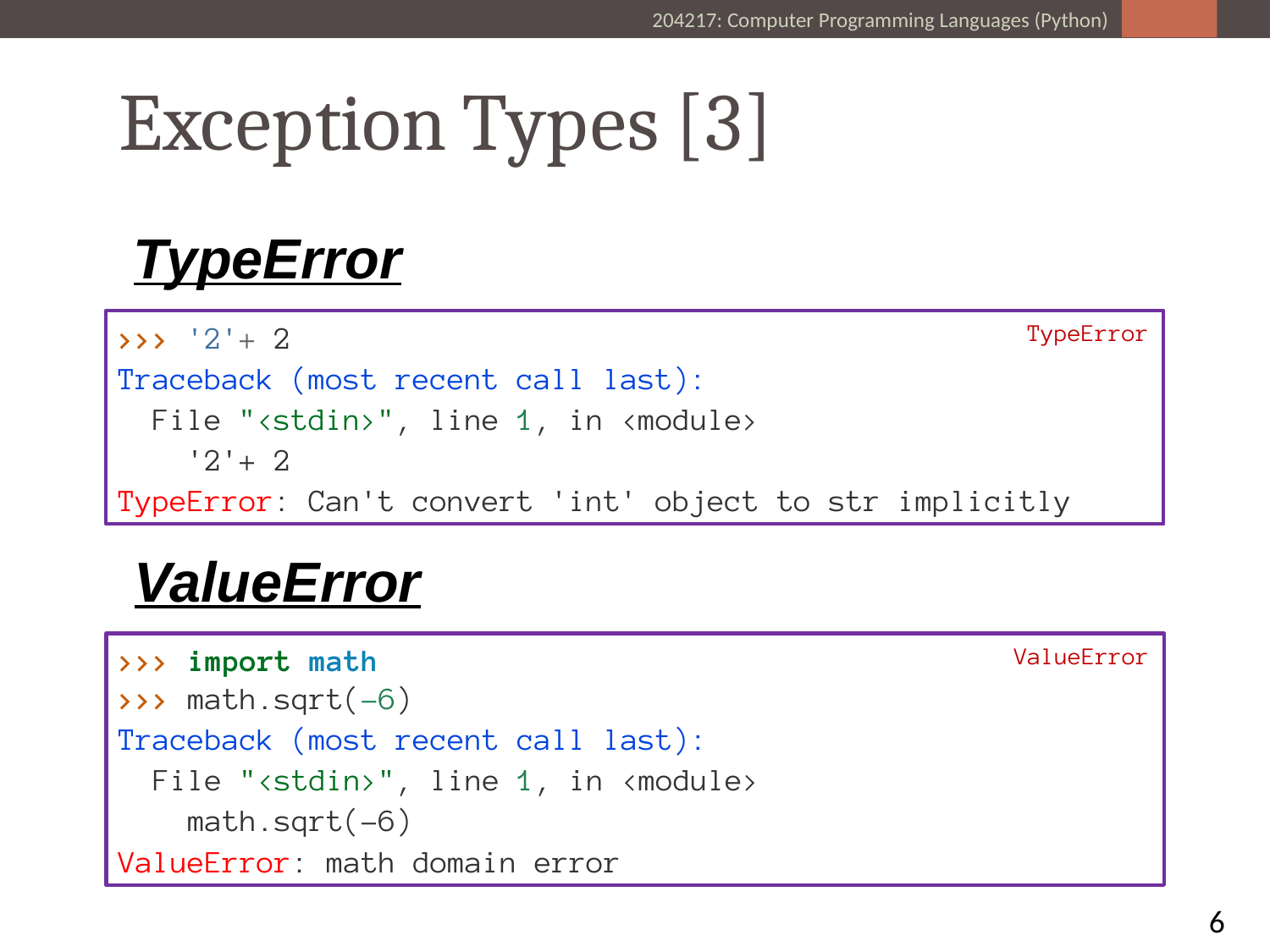

# Exception Types [3]
TypeError
>>> '2'+ 2
Traceback (most recent call last):
  File "<stdin>", line 1, in <module>
    '2'+ 2
TypeError: Can't convert 'int' object to str implicitly
TypeError
ValueError
>>> import math
>>> math.sqrt(-6)
Traceback (most recent call last):
  File "<stdin>", line 1, in <module>
    math.sqrt(-6)
ValueError: math domain error
ValueError
6